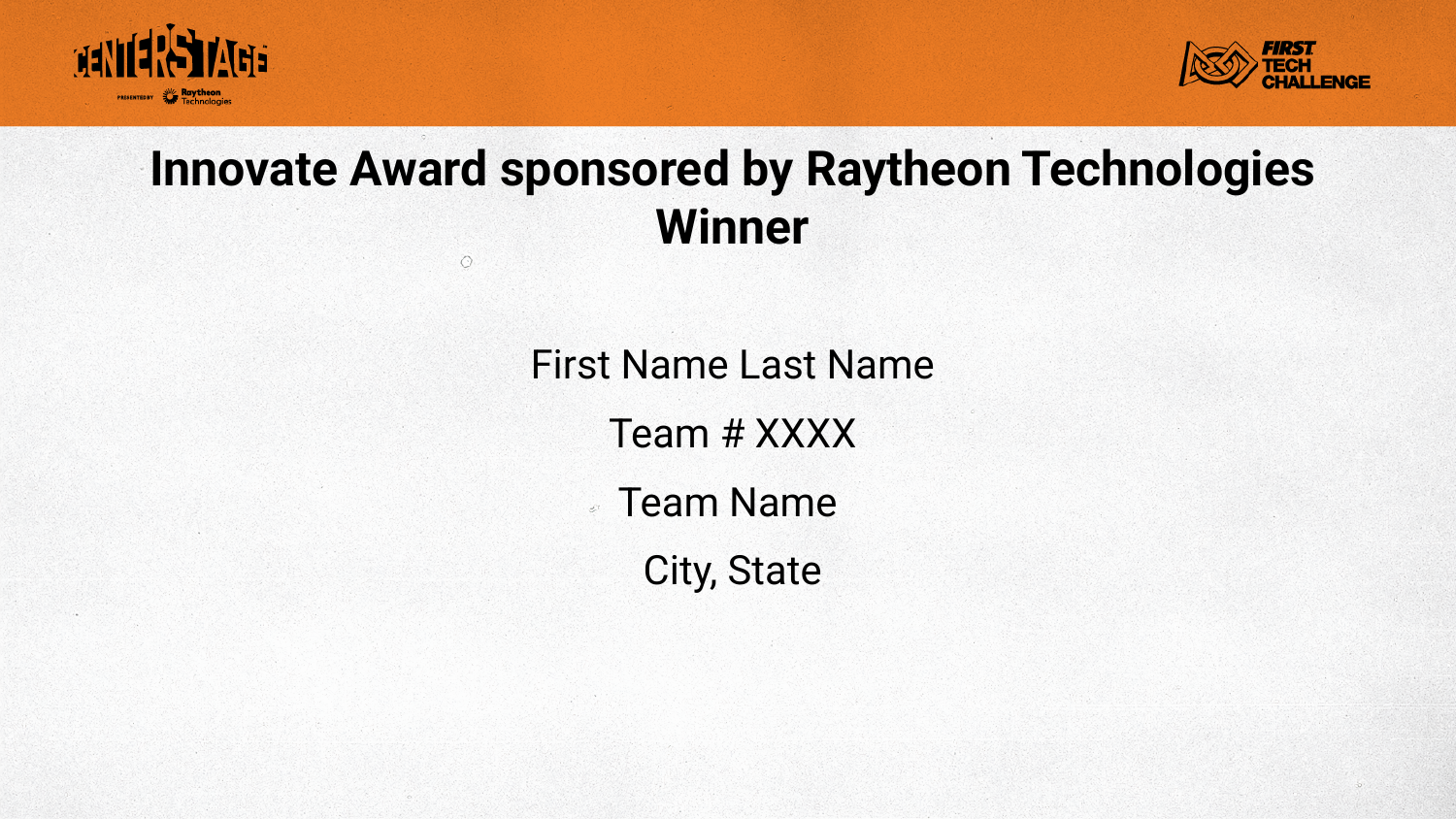

# Innovate Award sponsored by Raytheon Technologies Winner

First Name Last Name
Team # XXXX
Team Name
City, State